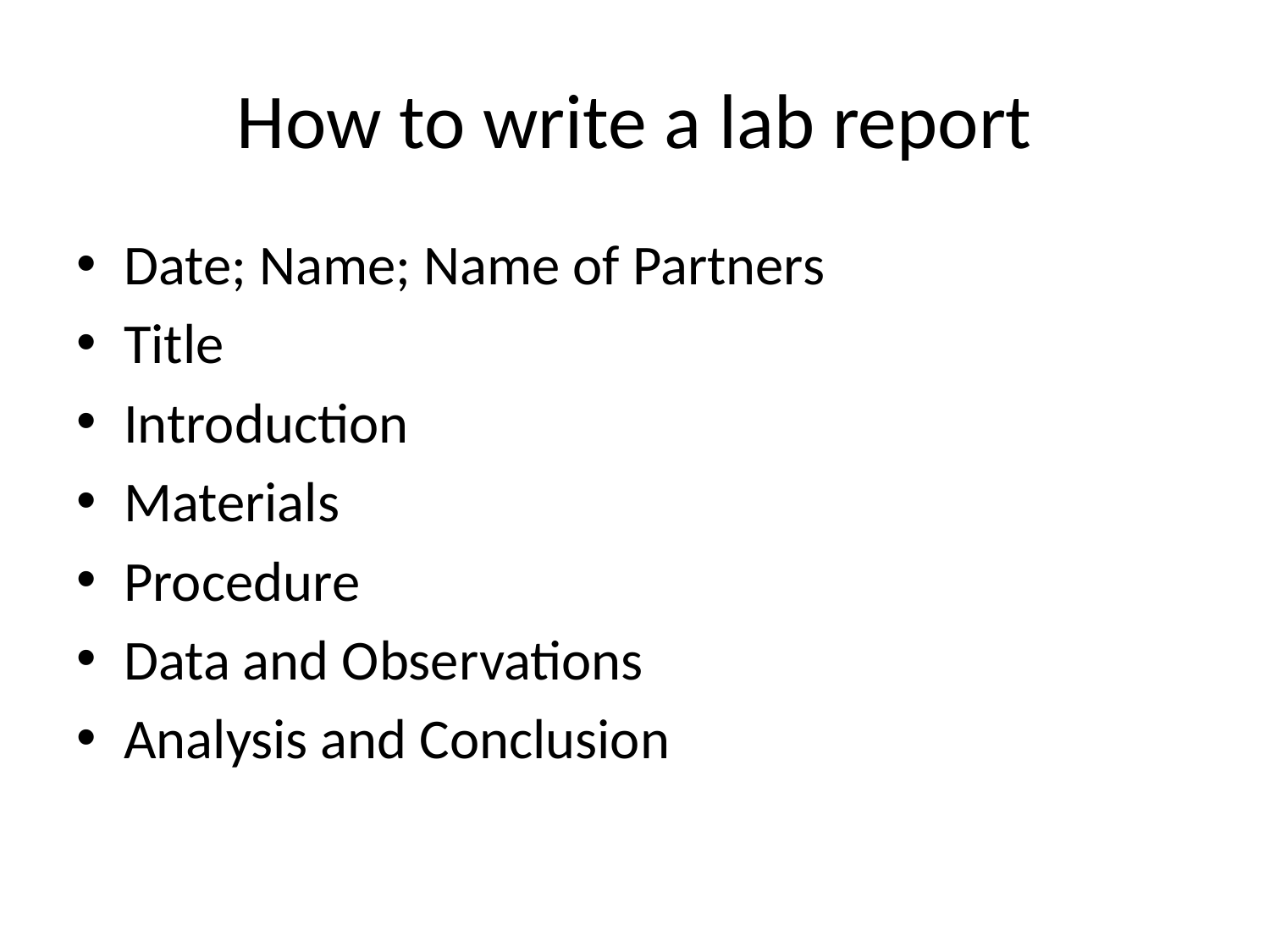

# How to write a lab report
Date; Name; Name of Partners
Title
Introduction
Materials
Procedure
Data and Observations
Analysis and Conclusion